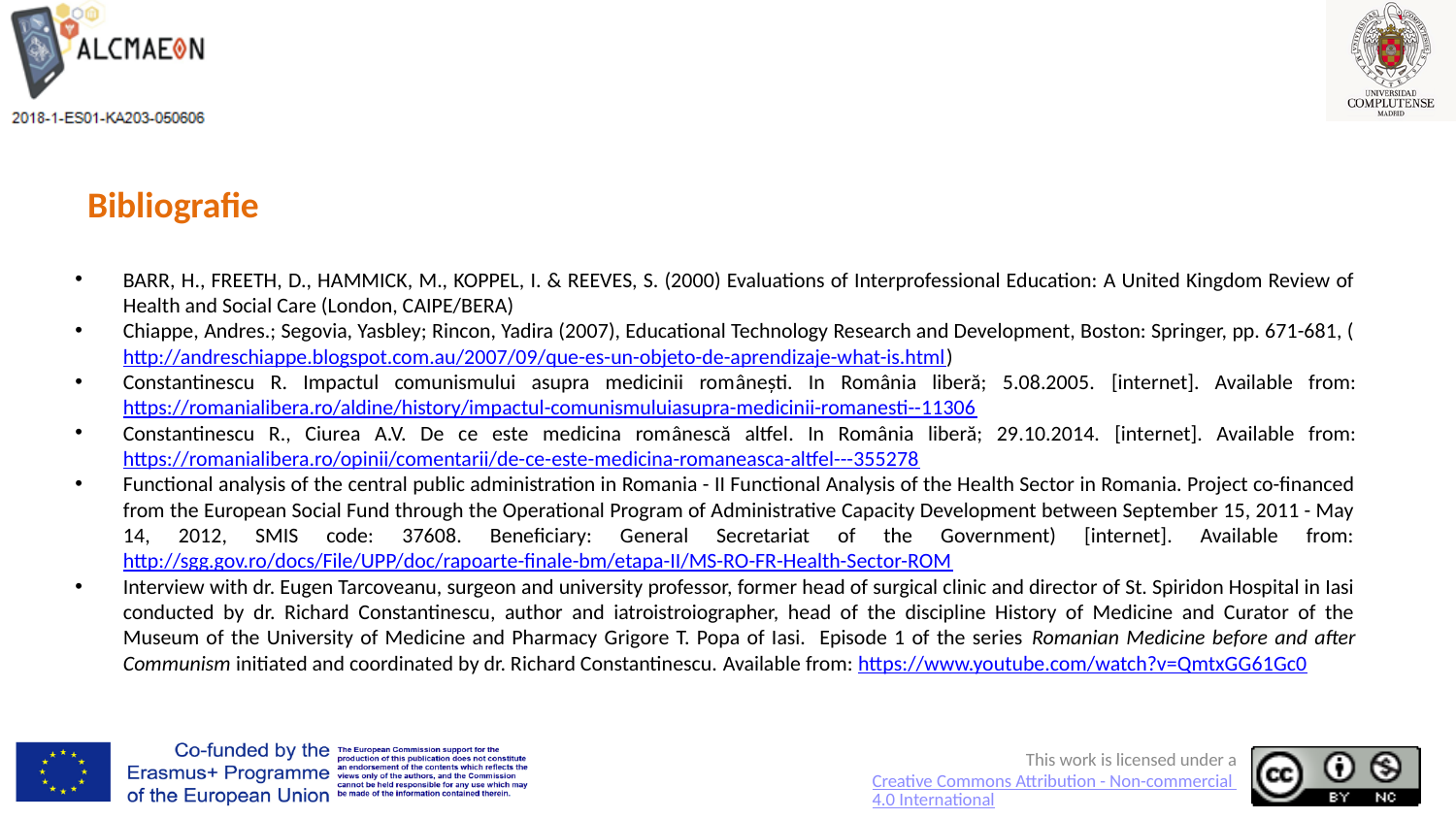

# Bibliografie

BARR, H., FREETH, D., HAMMICK, M., KOPPEL, I. & REEVES, S. (2000) Evaluations of Interprofessional Education: A United Kingdom Review of Health and Social Care (London, CAIPE/BERA)
Chiappe, Andres.; Segovia, Yasbley; Rincon, Yadira (2007), Educational Technology Research and Development, Boston: Springer, pp. 671-681, (http://andreschiappe.blogspot.com.au/2007/09/que-es-un-objeto-de-aprendizaje-what-is.html)
Constantinescu R. Impactul comunismului asupra medicinii românești. In România liberă; 5.08.2005. [internet]. Available from: https://romanialibera.ro/aldine/history/impactul-comunismuluiasupra-medicinii-romanesti--11306.
Constantinescu R., Ciurea A.V. De ce este medicina românescă altfel. In România liberă; 29.10.2014. [internet]. Available from: https://romanialibera.ro/opinii/comentarii/de-ce-este-medicina-romaneasca-altfel---355278
Functional analysis of the central public administration in Romania - II Functional Analysis of the Health Sector in Romania. Project co-financed from the European Social Fund through the Operational Program of Administrative Capacity Development between September 15, 2011 - May 14, 2012, SMIS code: 37608. Beneficiary: General Secretariat of the Government) [internet]. Available from: http://sgg.gov.ro/docs/File/UPP/doc/rapoarte-finale-bm/etapa-II/MS-RO-FR-Health-Sector-ROM
Interview with dr. Eugen Tarcoveanu, surgeon and university professor, former head of surgical clinic and director of St. Spiridon Hospital in Iasi conducted by dr. Richard Constantinescu, author and iatroistroiographer, head of the discipline History of Medicine and Curator of the Museum of the University of Medicine and Pharmacy Grigore T. Popa of Iasi.  Episode 1 of the series Romanian Medicine before and after Communism initiated and coordinated by dr. Richard Constantinescu. Available from: https://www.youtube.com/watch?v=QmtxGG61Gc0